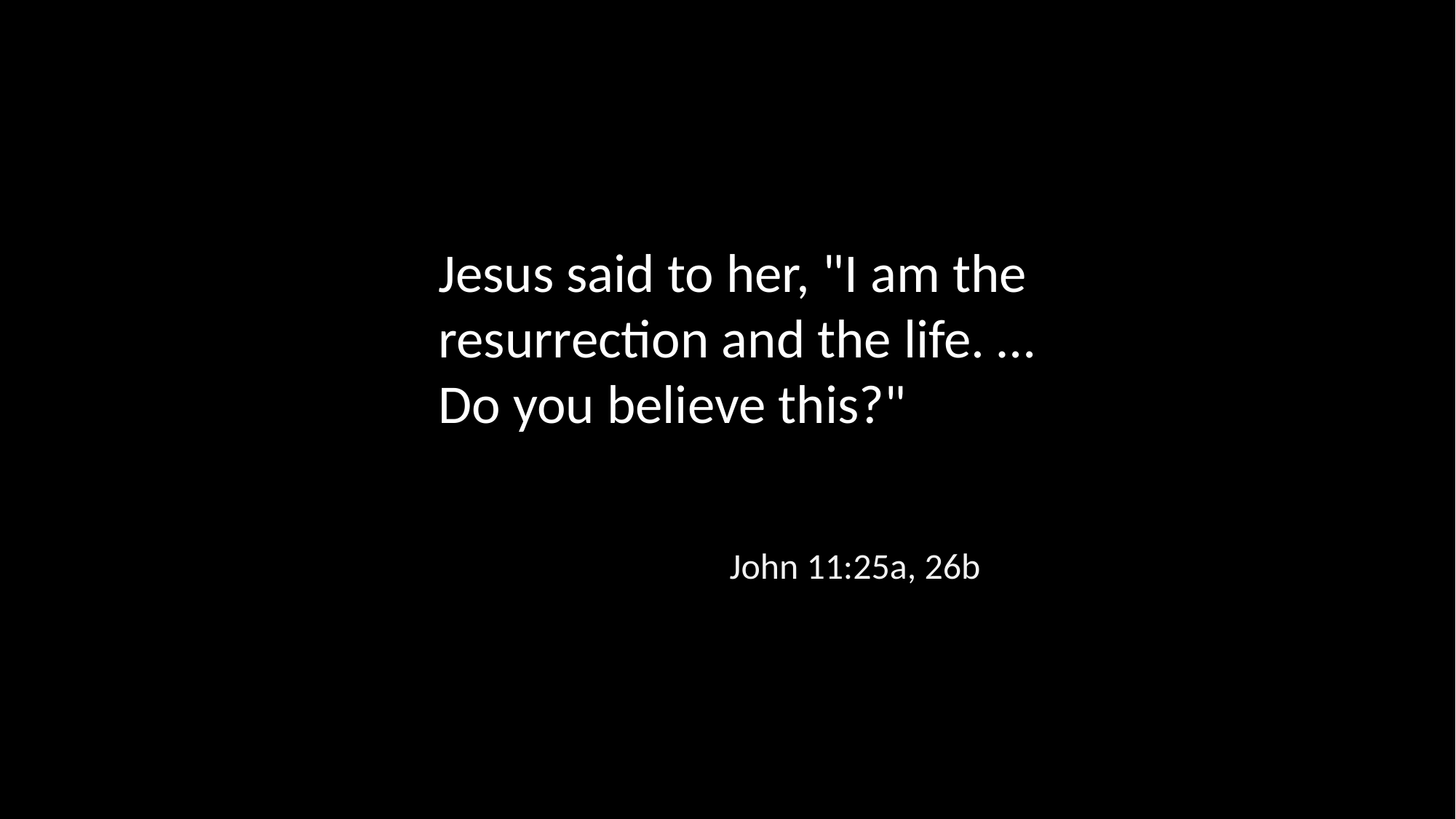

Jesus said to her, "I am the resurrection and the life. … Do you believe this?"
John 11:25a, 26b